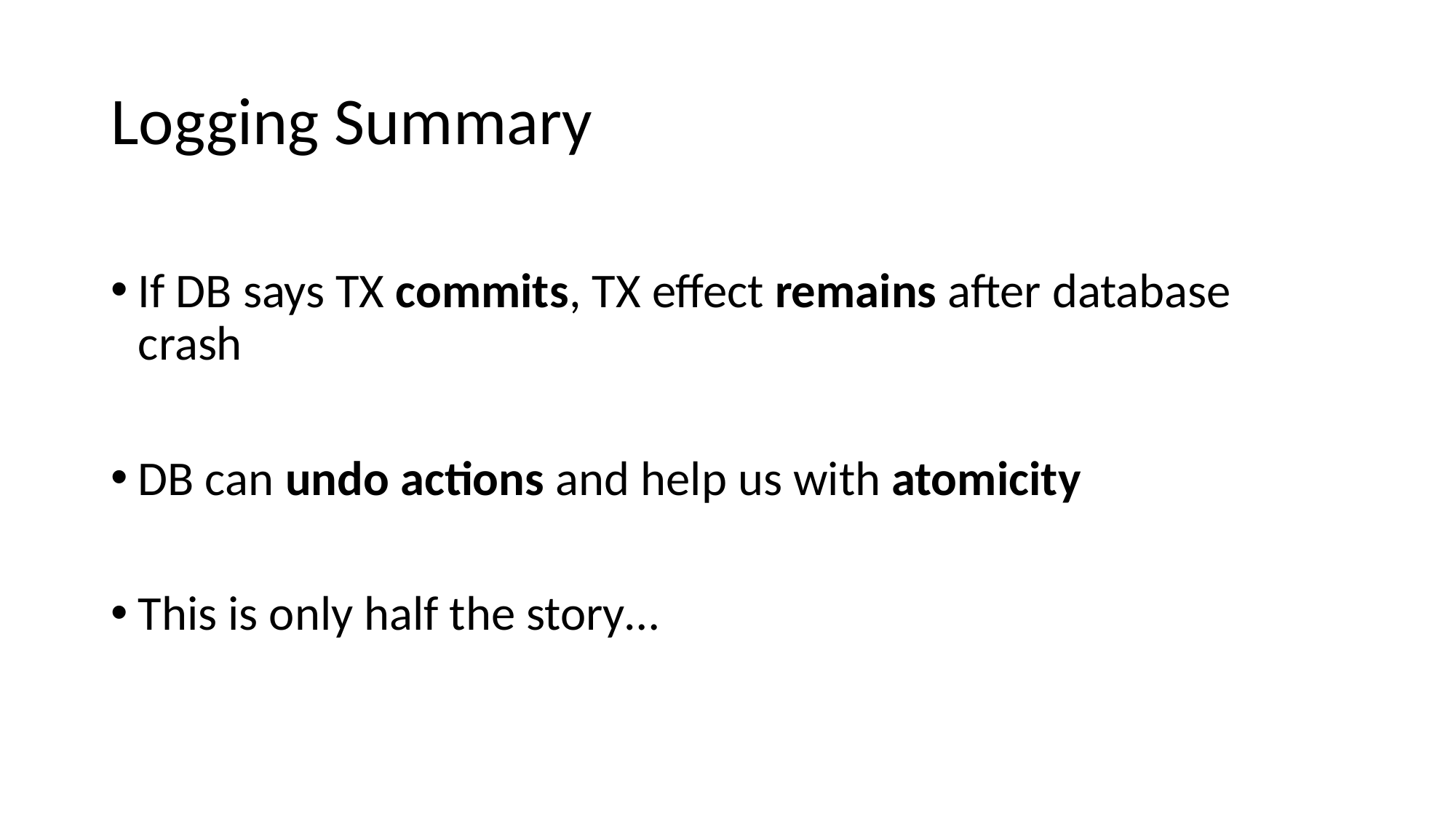

# Logging Summary
If DB says TX commits, TX effect remains after database crash

DB can undo actions and help us with atomicity

This is only half the story…